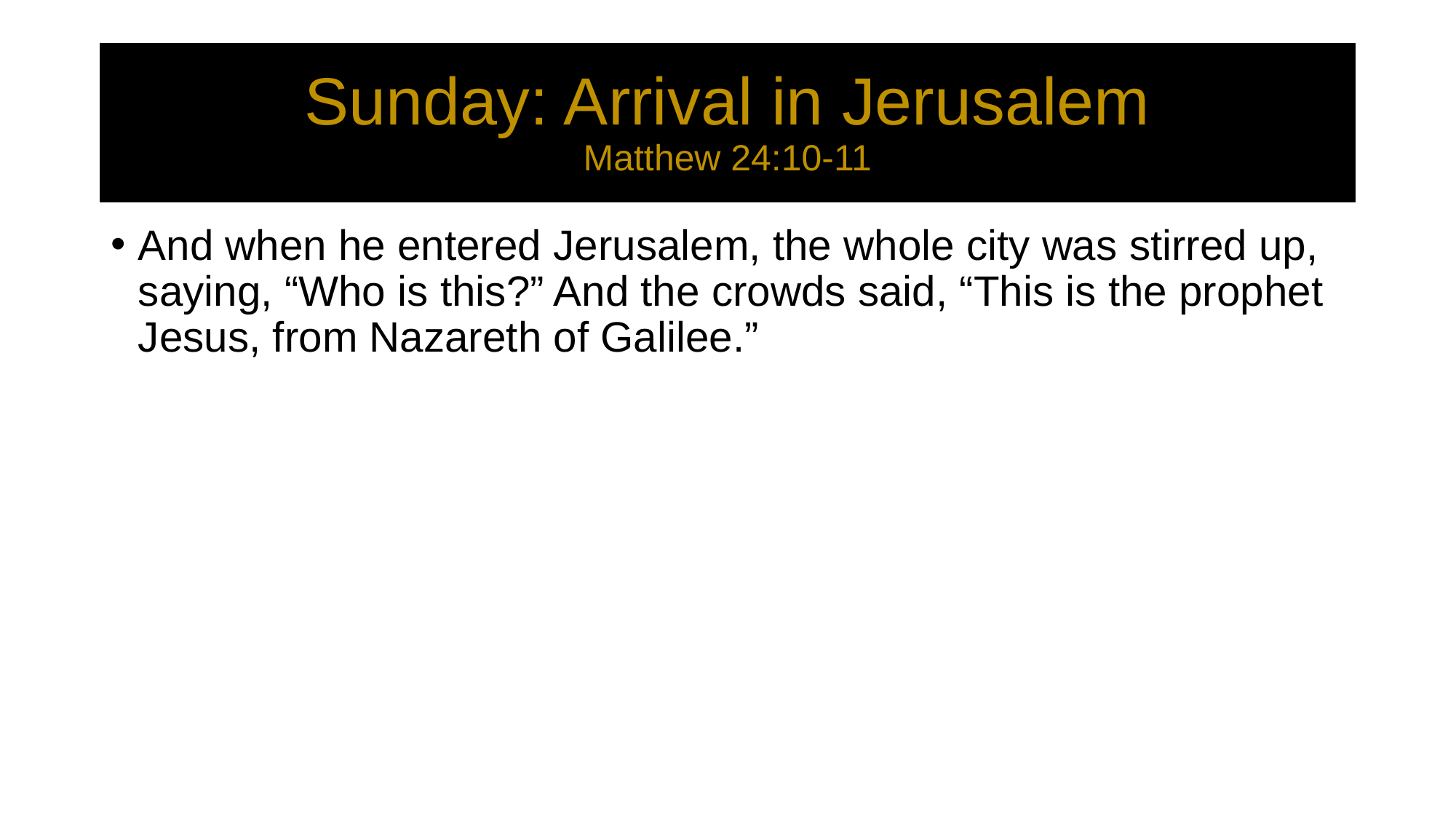

# Sunday: Arrival in Jerusalem Matthew 24:10-11
And when he entered Jerusalem, the whole city was stirred up, saying, “Who is this?” And the crowds said, “This is the prophet Jesus, from Nazareth of Galilee.”